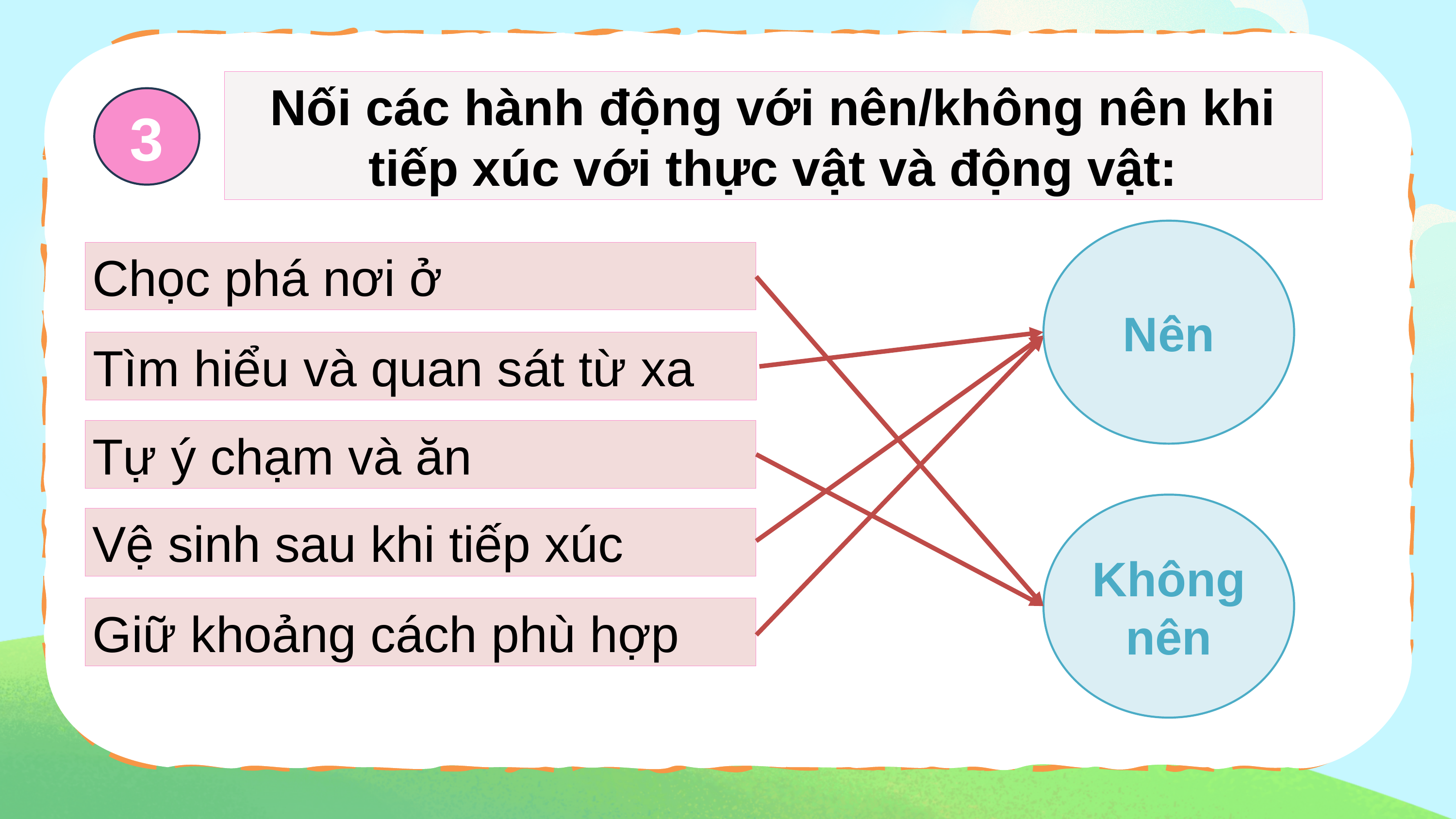

Nối các hành động với nên/không nên khi tiếp xúc với thực vật và động vật:
3
Nên
Chọc phá nơi ở
Tìm hiểu và quan sát từ xa
Tự ý chạm và ăn
Không nên
Vệ sinh sau khi tiếp xúc
Giữ khoảng cách phù hợp